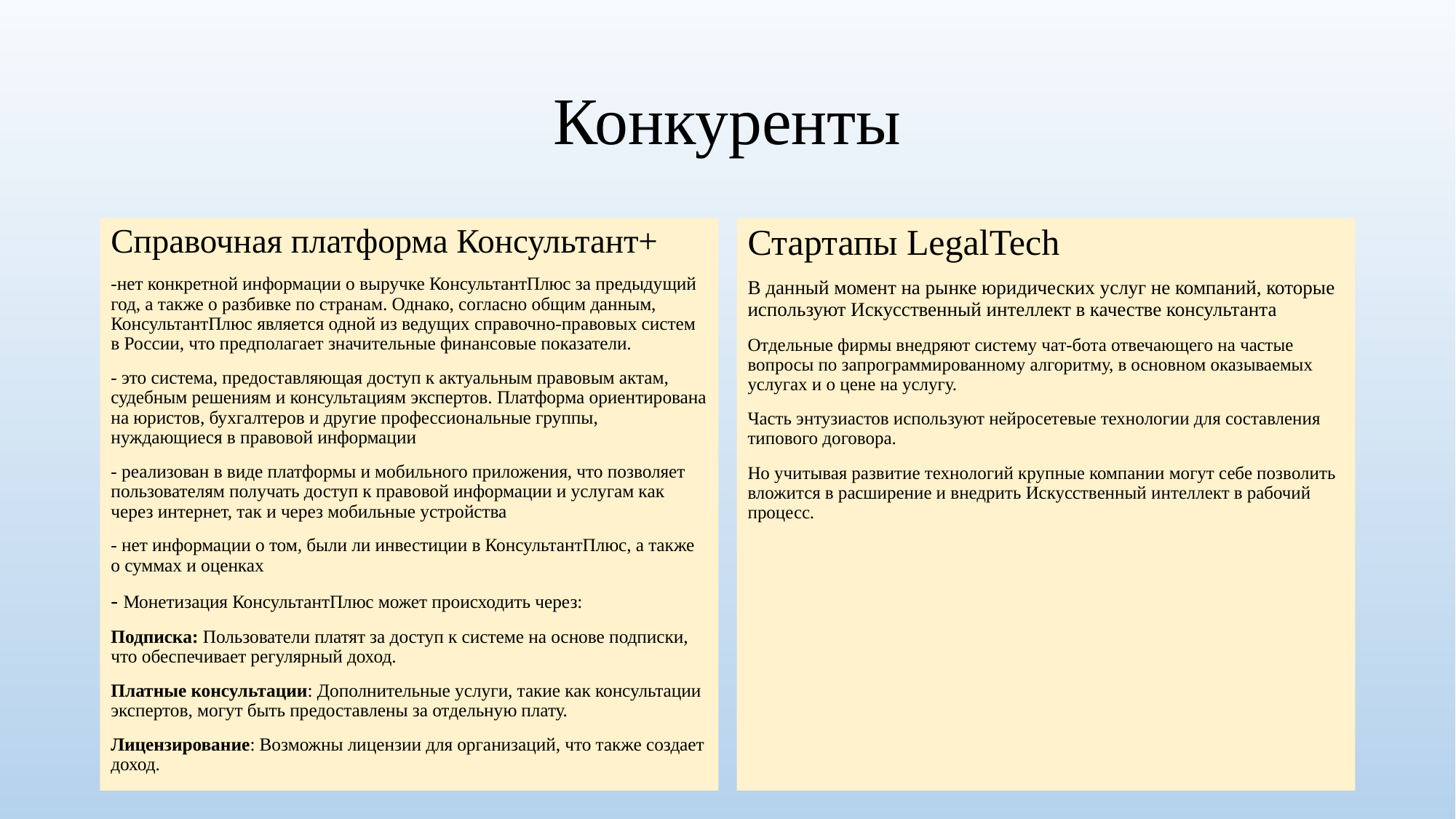

# Конкуренты
Справочная платформа Консультант+
-нет конкретной информации о выручке КонсультантПлюс за предыдущий год, а также о разбивке по странам. Однако, согласно общим данным, КонсультантПлюс является одной из ведущих справочно-правовых систем в России, что предполагает значительные финансовые показатели.
- это система, предоставляющая доступ к актуальным правовым актам, судебным решениям и консультациям экспертов. Платформа ориентирована на юристов, бухгалтеров и другие профессиональные группы, нуждающиеся в правовой информации
- реализован в виде платформы и мобильного приложения, что позволяет пользователям получать доступ к правовой информации и услугам как через интернет, так и через мобильные устройства
- нет информации о том, были ли инвестиции в КонсультантПлюс, а также о суммах и оценках
- Монетизация КонсультантПлюс может происходить через:
Подписка: Пользователи платят за доступ к системе на основе подписки, что обеспечивает регулярный доход.
Платные консультации: Дополнительные услуги, такие как консультации экспертов, могут быть предоставлены за отдельную плату.
Лицензирование: Возможны лицензии для организаций, что также создает доход.
Стартапы LegalTech
В данный момент на рынке юридических услуг не компаний, которые используют Искусственный интеллект в качестве консультанта
Отдельные фирмы внедряют систему чат-бота отвечающего на частые вопросы по запрограммированному алгоритму, в основном оказываемых услугах и о цене на услугу.
Часть энтузиастов используют нейросетевые технологии для составления типового договора.
Но учитывая развитие технологий крупные компании могут себе позволить вложится в расширение и внедрить Искусственный интеллект в рабочий процесс.